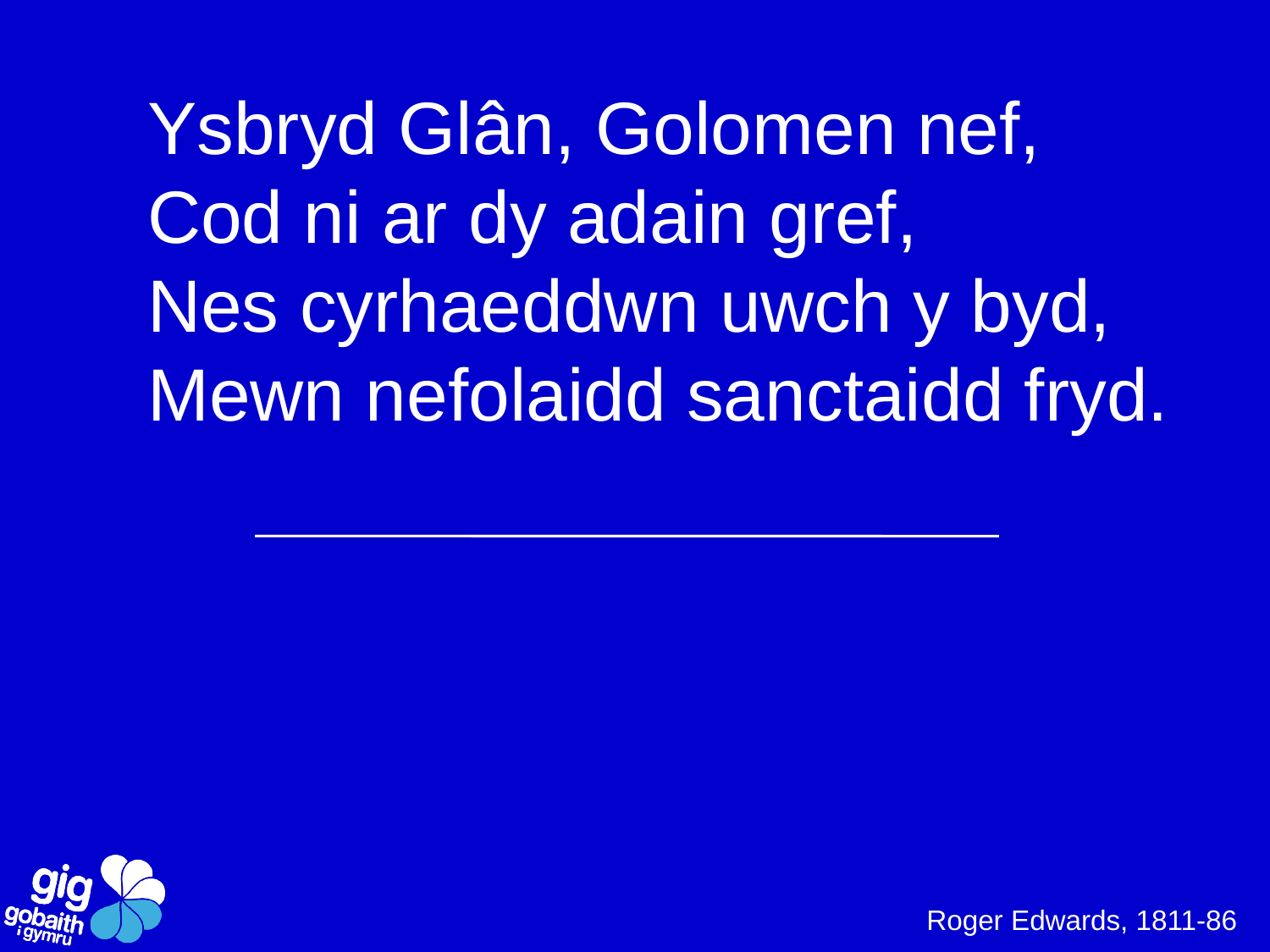

Ysbryd Glân, Golomen nef,
Cod ni ar dy adain gref,
Nes cyrhaeddwn uwch y byd,
Mewn nefolaidd sanctaidd fryd.
Roger Edwards, 1811-86